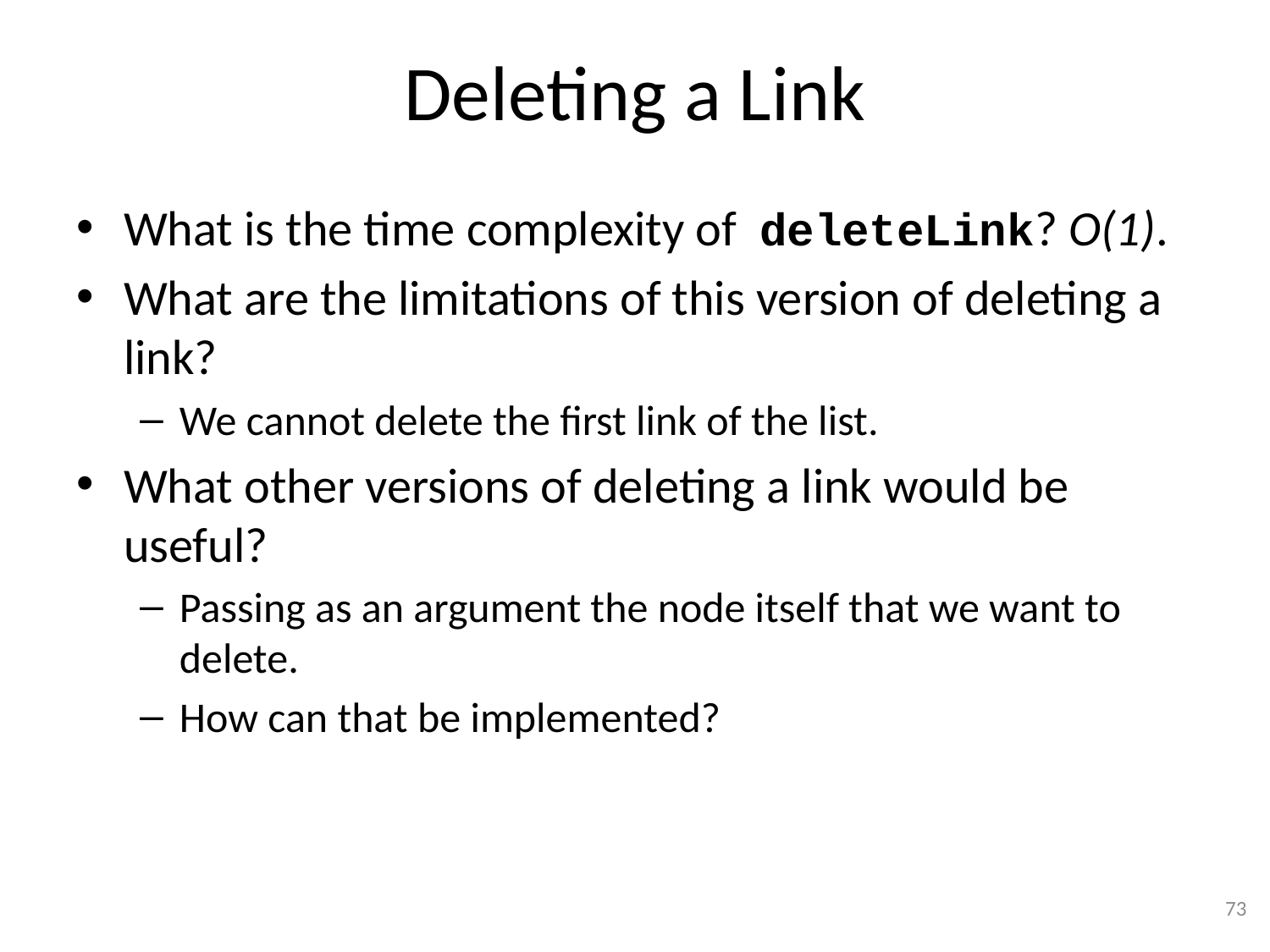

# Deleting a Link
What is the time complexity of  deleteLink? O(1).
What are the limitations of this version of deleting a link?
We cannot delete the first link of the list.
What other versions of deleting a link would be useful?
Passing as an argument the node itself that we want to delete.
How can that be implemented?
73